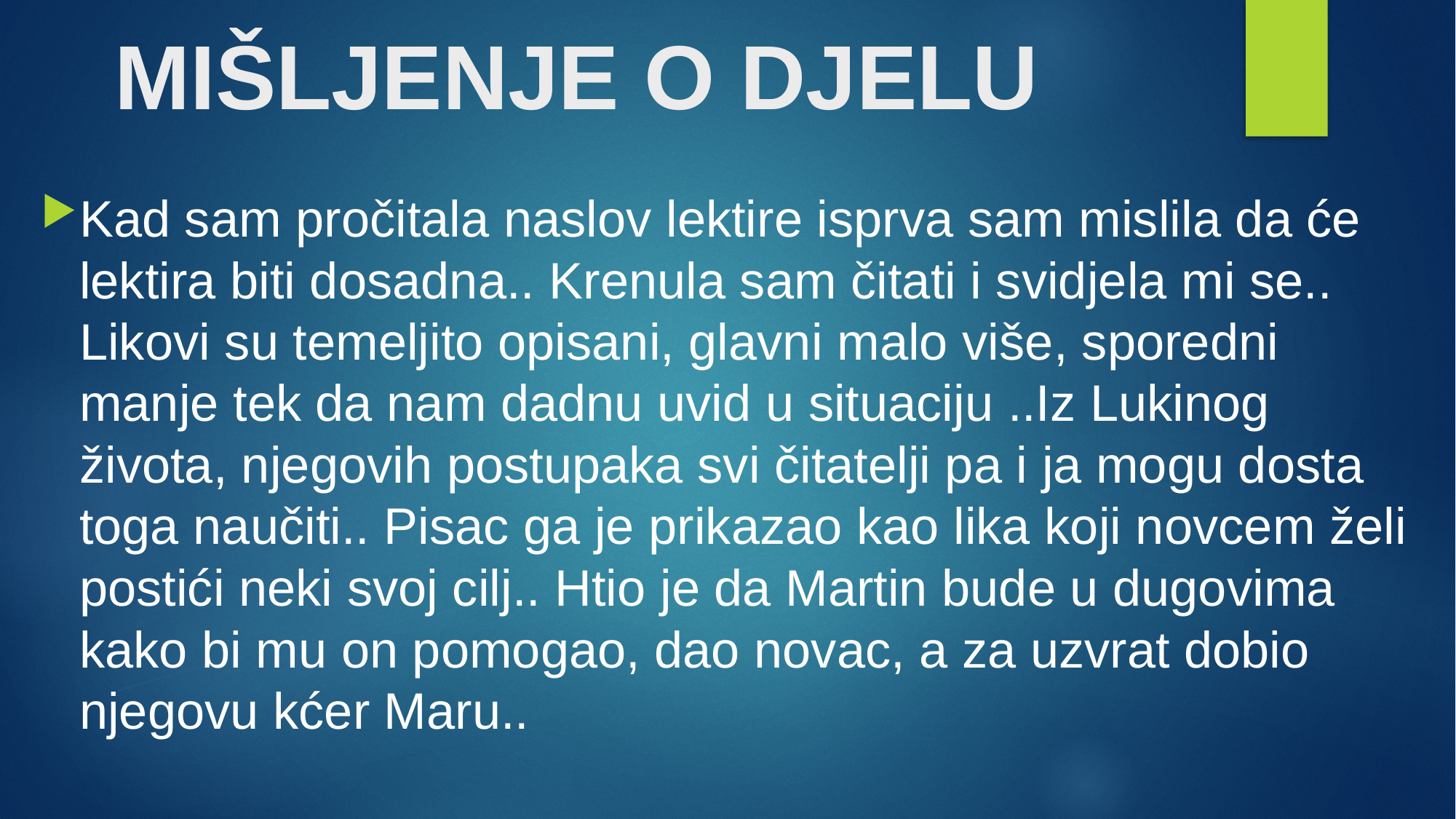

# MIŠLJENJE O DJELU
Kad sam pročitala naslov lektire isprva sam mislila da će lektira biti dosadna.. Krenula sam čitati i svidjela mi se.. Likovi su temeljito opisani, glavni malo više, sporedni manje tek da nam dadnu uvid u situaciju ..Iz Lukinog života, njegovih postupaka svi čitatelji pa i ja mogu dosta toga naučiti.. Pisac ga je prikazao kao lika koji novcem želi postići neki svoj cilj.. Htio je da Martin bude u dugovima kako bi mu on pomogao, dao novac, a za uzvrat dobio njegovu kćer Maru..